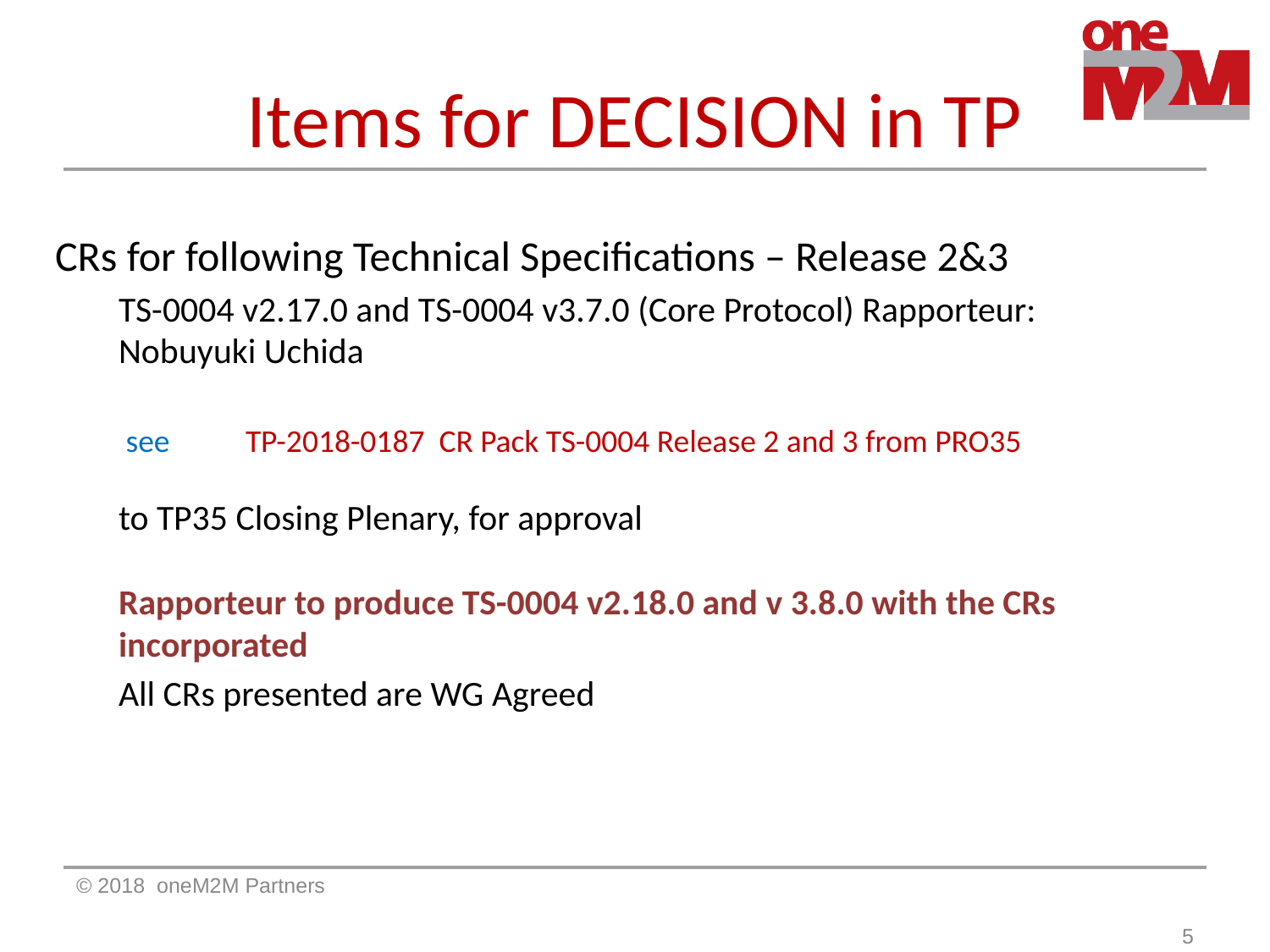

# Items for DECISION in TP
CRs for following Technical Specifications – Release 2&3
TS-0004 v2.17.0 and TS-0004 v3.7.0 (Core Protocol) Rapporteur:
Nobuyuki Uchida
 see 	TP-2018-0187  CR Pack TS-0004 Release 2 and 3 from PRO35
to TP35 Closing Plenary, for approval
Rapporteur to produce TS-0004 v2.18.0 and v 3.8.0 with the CRs incorporated
All CRs presented are WG Agreed
© 2018  oneM2M Partners

5